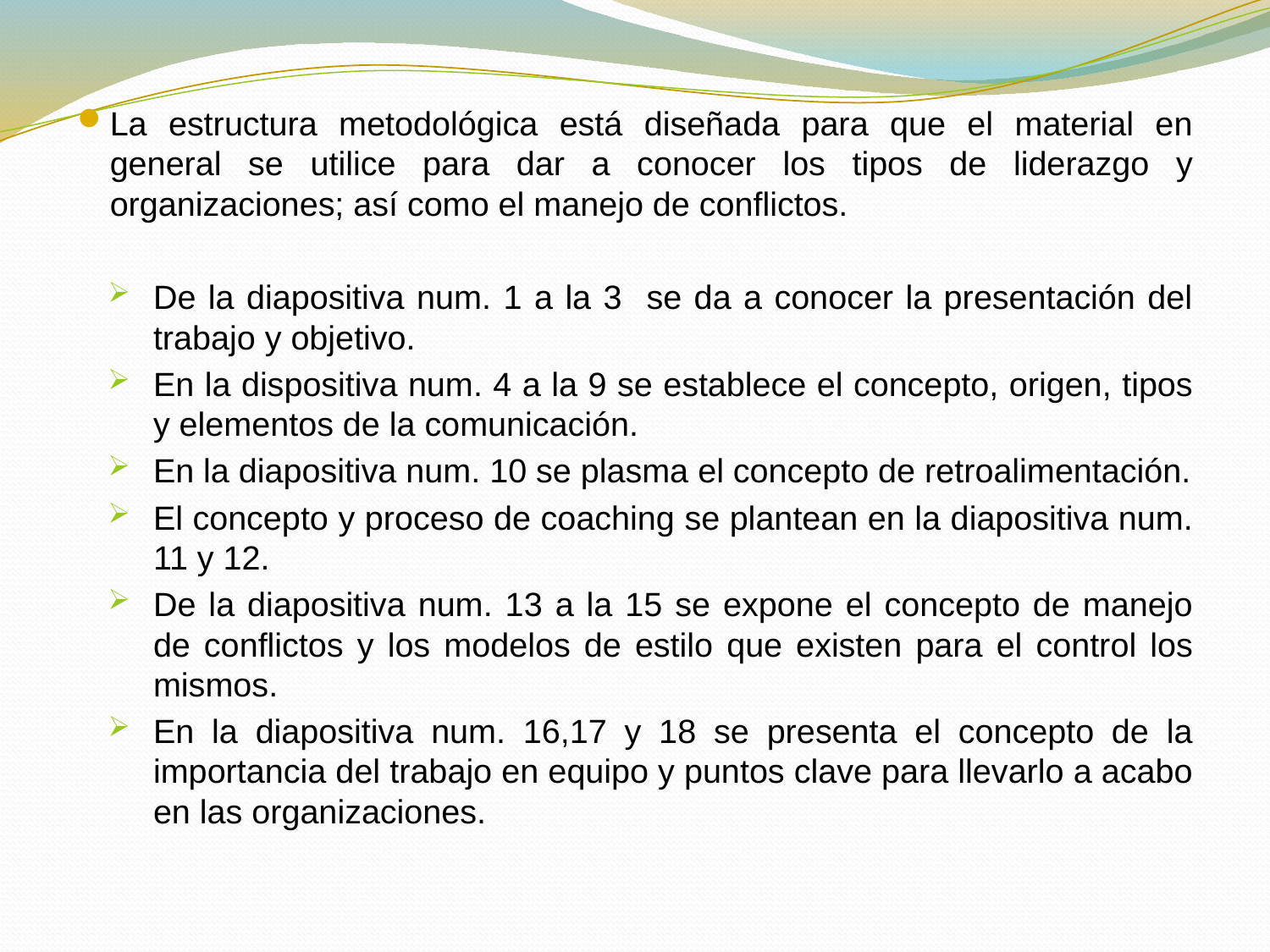

La estructura metodológica está diseñada para que el material en general se utilice para dar a conocer los tipos de liderazgo y organizaciones; así como el manejo de conflictos.

De la diapositiva num. 1 a la 3  se da a conocer la presentación del trabajo y objetivo.
En la dispositiva num. 4 a la 9 se establece el concepto, origen, tipos y elementos de la comunicación.
En la diapositiva num. 10 se plasma el concepto de retroalimentación.
El concepto y proceso de coaching se plantean en la diapositiva num. 11 y 12.
De la diapositiva num. 13 a la 15 se expone el concepto de manejo de conflictos y los modelos de estilo que existen para el control los mismos.
En la diapositiva num. 16,17 y 18 se presenta el concepto de la importancia del trabajo en equipo y puntos clave para llevarlo a acabo en las organizaciones.